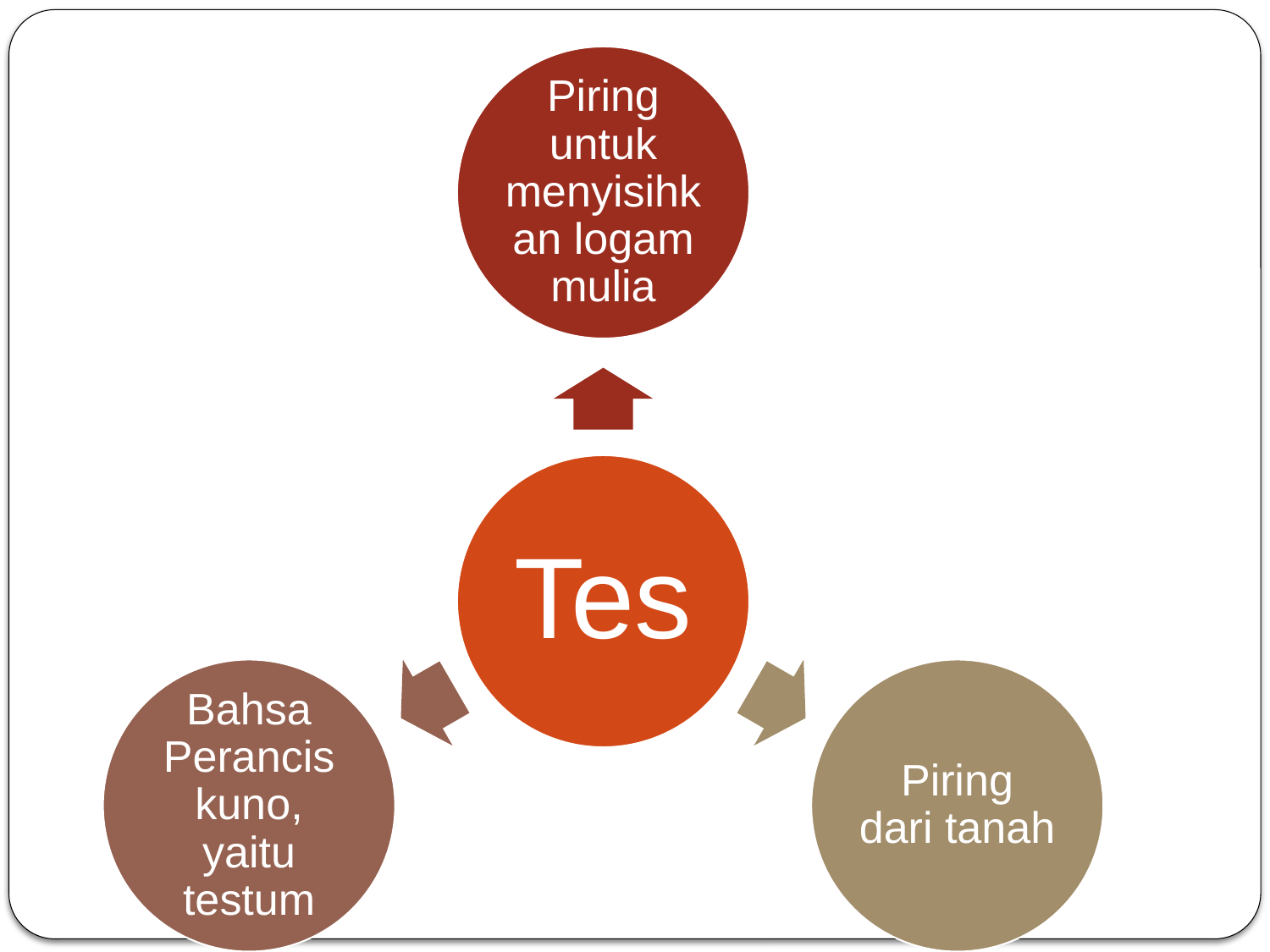

#
Tes

Piring untuk menyisihkan logam mulia

Piring dari tanah

Bahsa Perancis kuno, yaitu testum